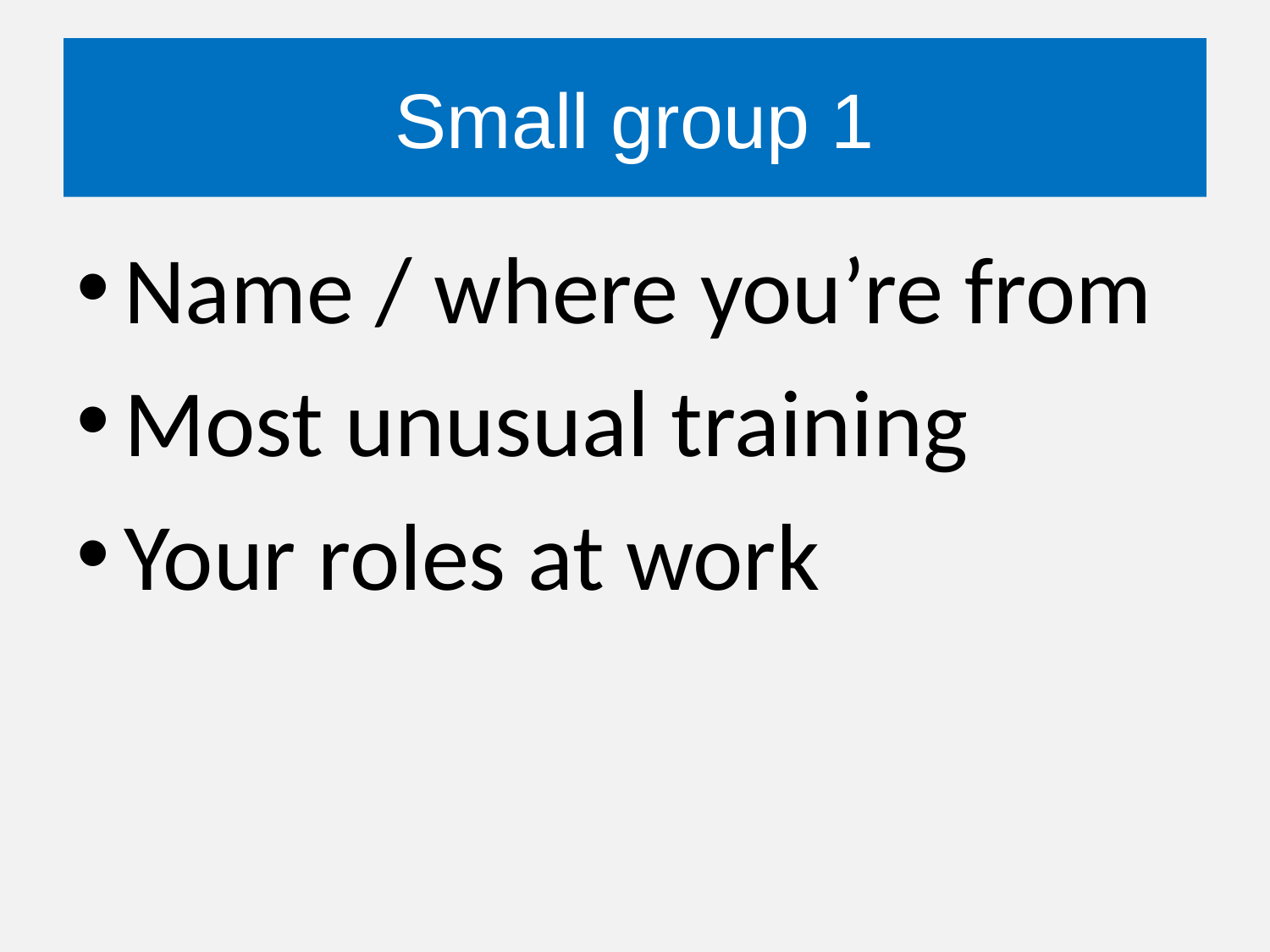

# Small group 1
Name / where you’re from
Most unusual training
Your roles at work